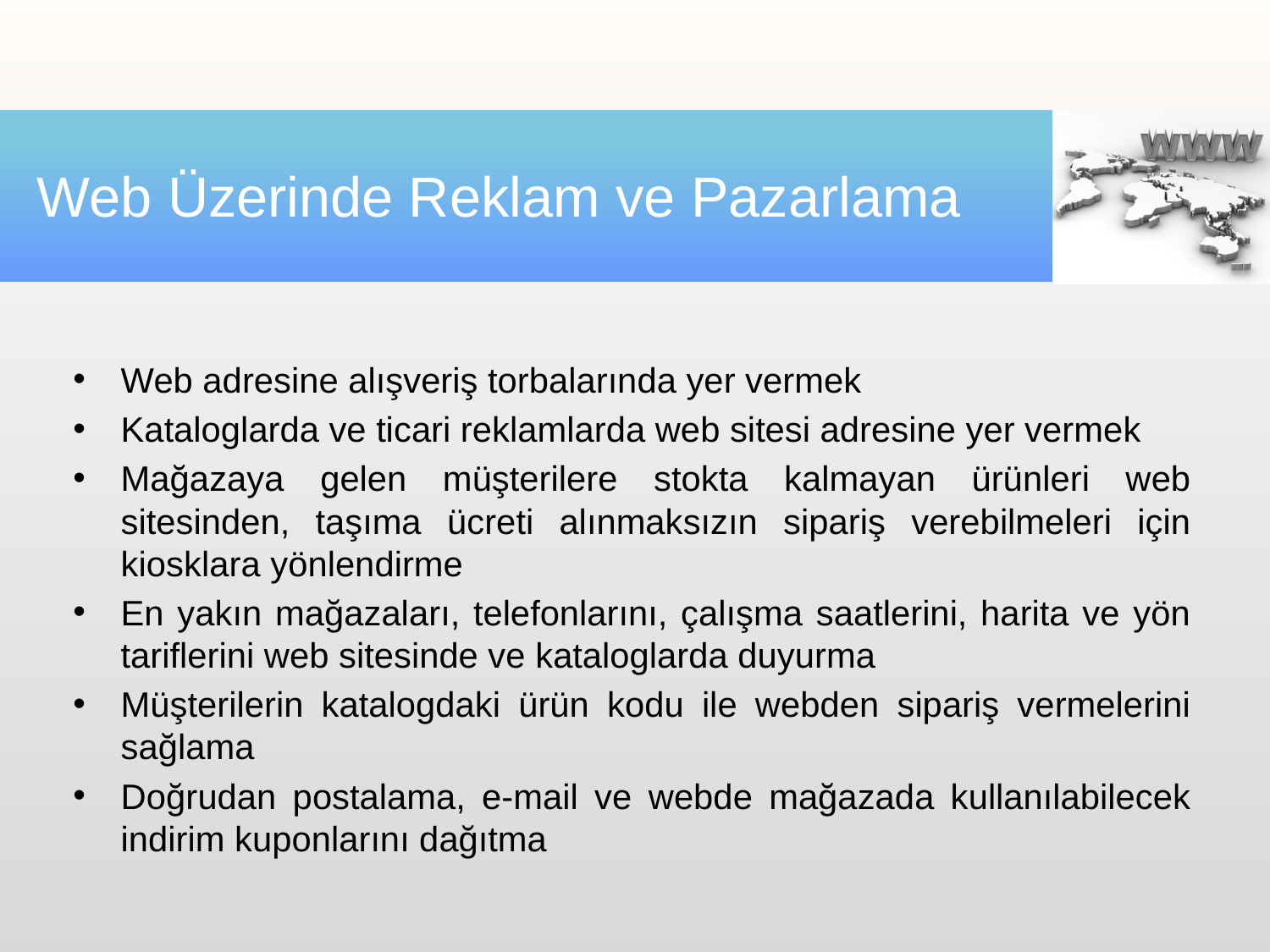

# Web Üzerinde Reklam ve Pazarlama
Web adresine alışveriş torbalarında yer vermek
Kataloglarda ve ticari reklamlarda web sitesi adresine yer vermek
Mağazaya gelen müşterilere stokta kalmayan ürünleri web sitesinden, taşıma ücreti alınmaksızın sipariş verebilmeleri için kiosklara yönlendirme
En yakın mağazaları, telefonlarını, çalışma saatlerini, harita ve yön tariflerini web sitesinde ve kataloglarda duyurma
Müşterilerin katalogdaki ürün kodu ile webden sipariş vermelerini sağlama
Doğrudan postalama, e-mail ve webde mağazada kullanılabilecek indirim kuponlarını dağıtma